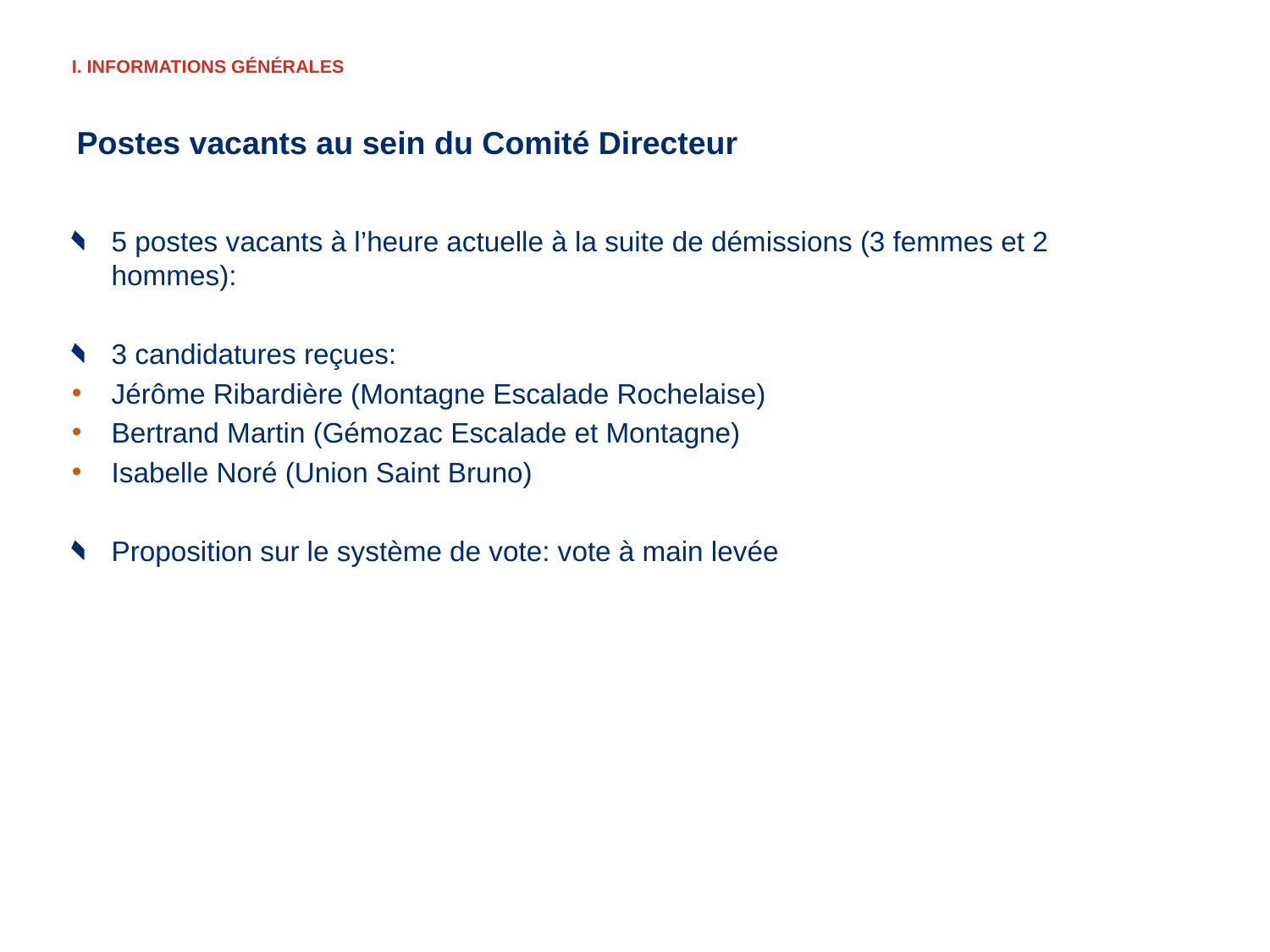

# I. INFORMATIONS GÉNÉRALES
Postes vacants au sein du Comité Directeur
5 postes vacants à l’heure actuelle à la suite de démissions (3 femmes et 2 hommes):

3 candidatures reçues:
Jérôme Ribardière (Montagne Escalade Rochelaise)
Bertrand Martin (Gémozac Escalade et Montagne)
Isabelle Noré (Union Saint Bruno)

Proposition sur le système de vote: vote à main levée